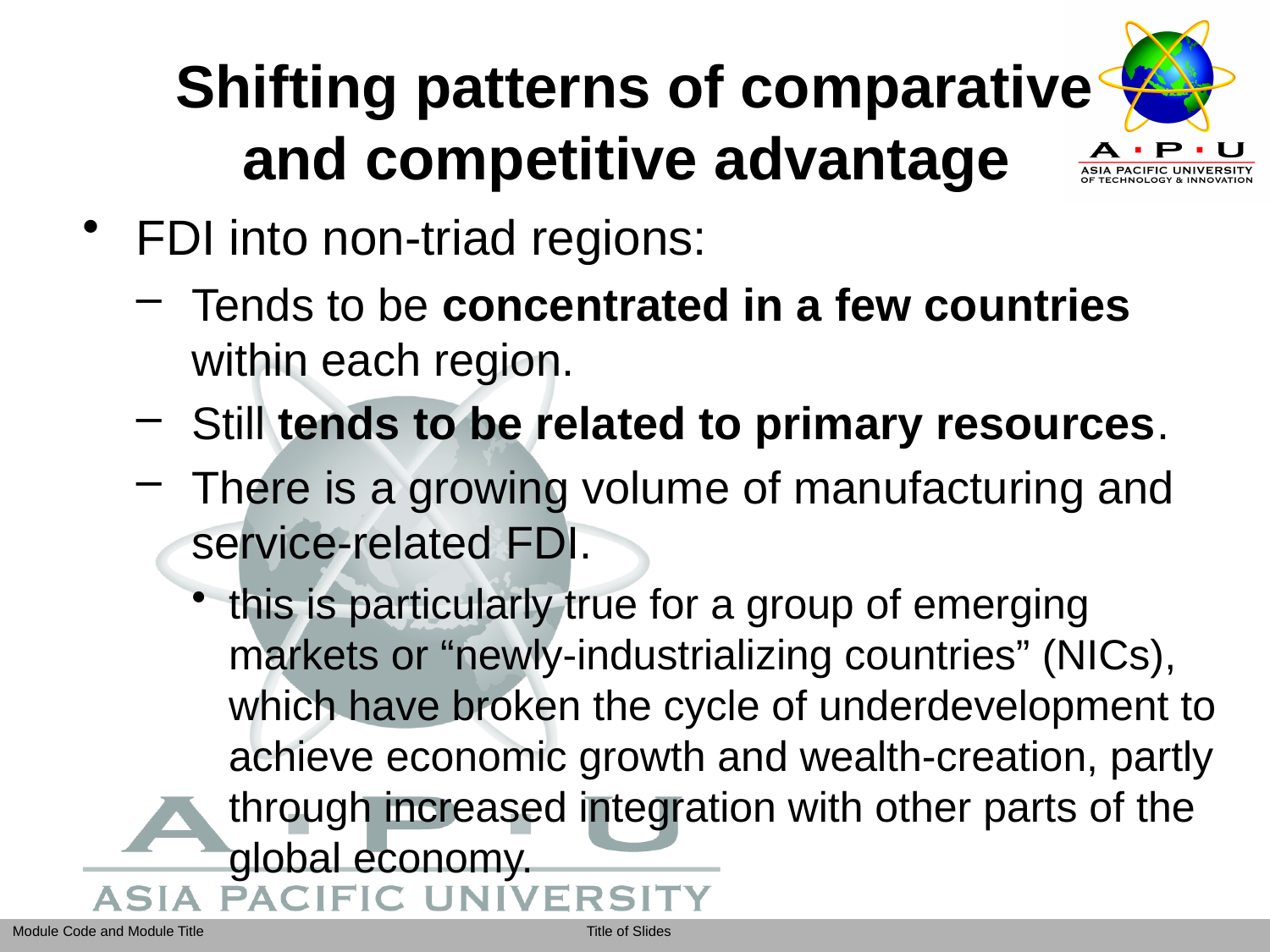

Shifting patterns of comparative
and competitive advantage
FDI into non-triad regions:
Tends to be concentrated in a few countries within each region.
Still tends to be related to primary resources.
There is a growing volume of manufacturing and service-related FDI.
this is particularly true for a group of emerging markets or “newly-industrializing countries” (NICs), which have broken the cycle of underdevelopment to achieve economic growth and wealth-creation, partly through increased integration with other parts of the global economy.